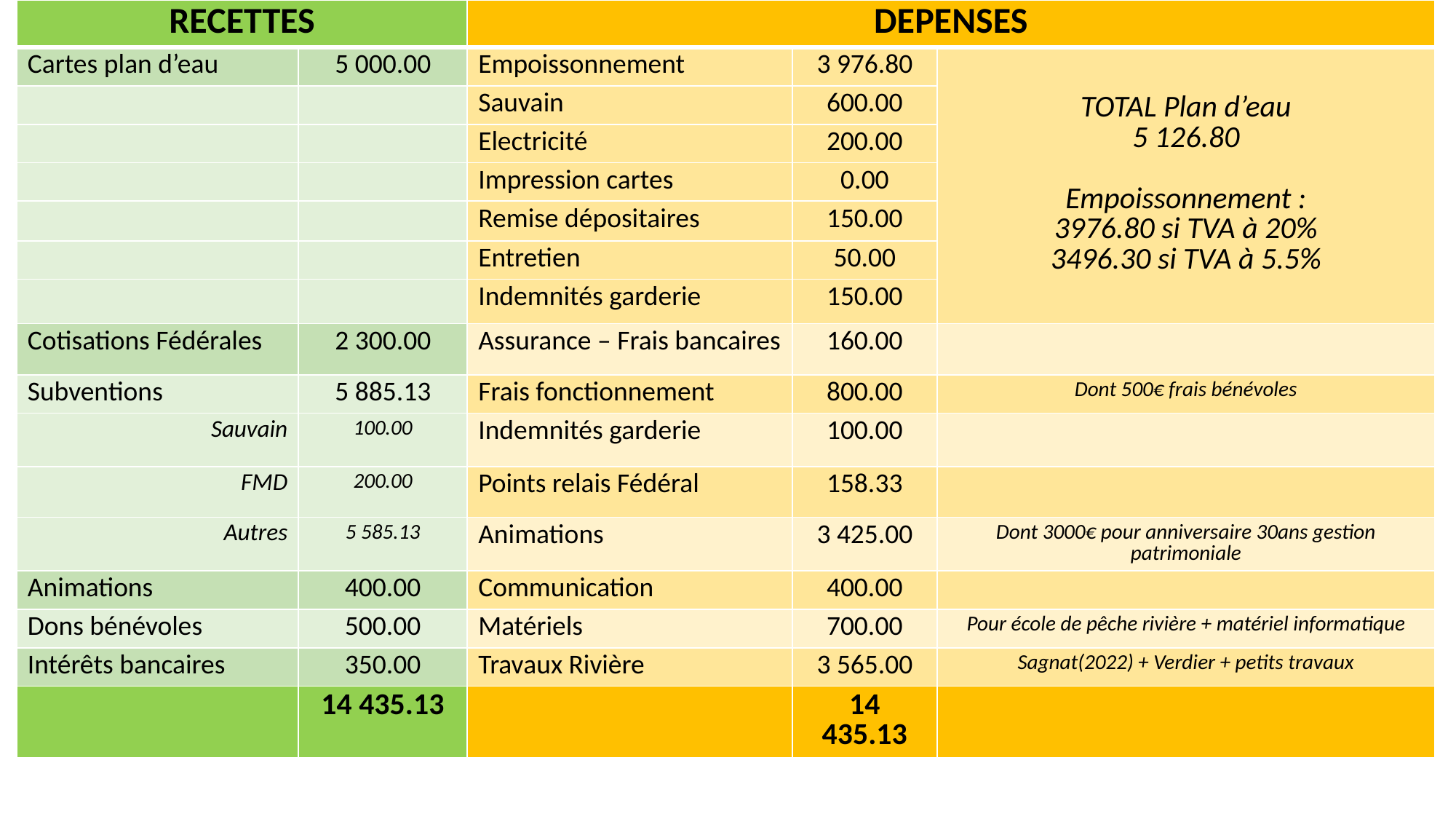

| RECETTES |  | DEPENSES |  |  |
| --- | --- | --- | --- | --- |
| Cartes plan d’eau | 5 000.00 | Empoissonnement | 3 976.80 | TOTAL Plan d’eau 5 126.80 Empoissonnement : 3976.80 si TVA à 20% 3496.30 si TVA à 5.5% |
|  |  | Sauvain | 600.00 |  |
|  |  | Electricité | 200.00 |  |
|  |  | Impression cartes | 0.00 |  |
|  |  | Remise dépositaires | 150.00 |  |
|  |  | Entretien | 50.00 |  |
|  |  | Indemnités garderie | 150.00 |  |
| Cotisations Fédérales | 2 300.00 | Assurance – Frais bancaires | 160.00 |  |
| Subventions | 5 885.13 | Frais fonctionnement | 800.00 | Dont 500€ frais bénévoles |
| Sauvain | 100.00 | Indemnités garderie | 100.00 |  |
| FMD | 200.00 | Points relais Fédéral | 158.33 |  |
| Autres | 5 585.13 | Animations | 3 425.00 | Dont 3000€ pour anniversaire 30ans gestion patrimoniale |
| Animations | 400.00 | Communication | 400.00 |  |
| Dons bénévoles | 500.00 | Matériels | 700.00 | Pour école de pêche rivière + matériel informatique |
| Intérêts bancaires | 350.00 | Travaux Rivière | 3 565.00 | Sagnat(2022) + Verdier + petits travaux |
|  | 14 435.13 |  | 14 435.13 |  |